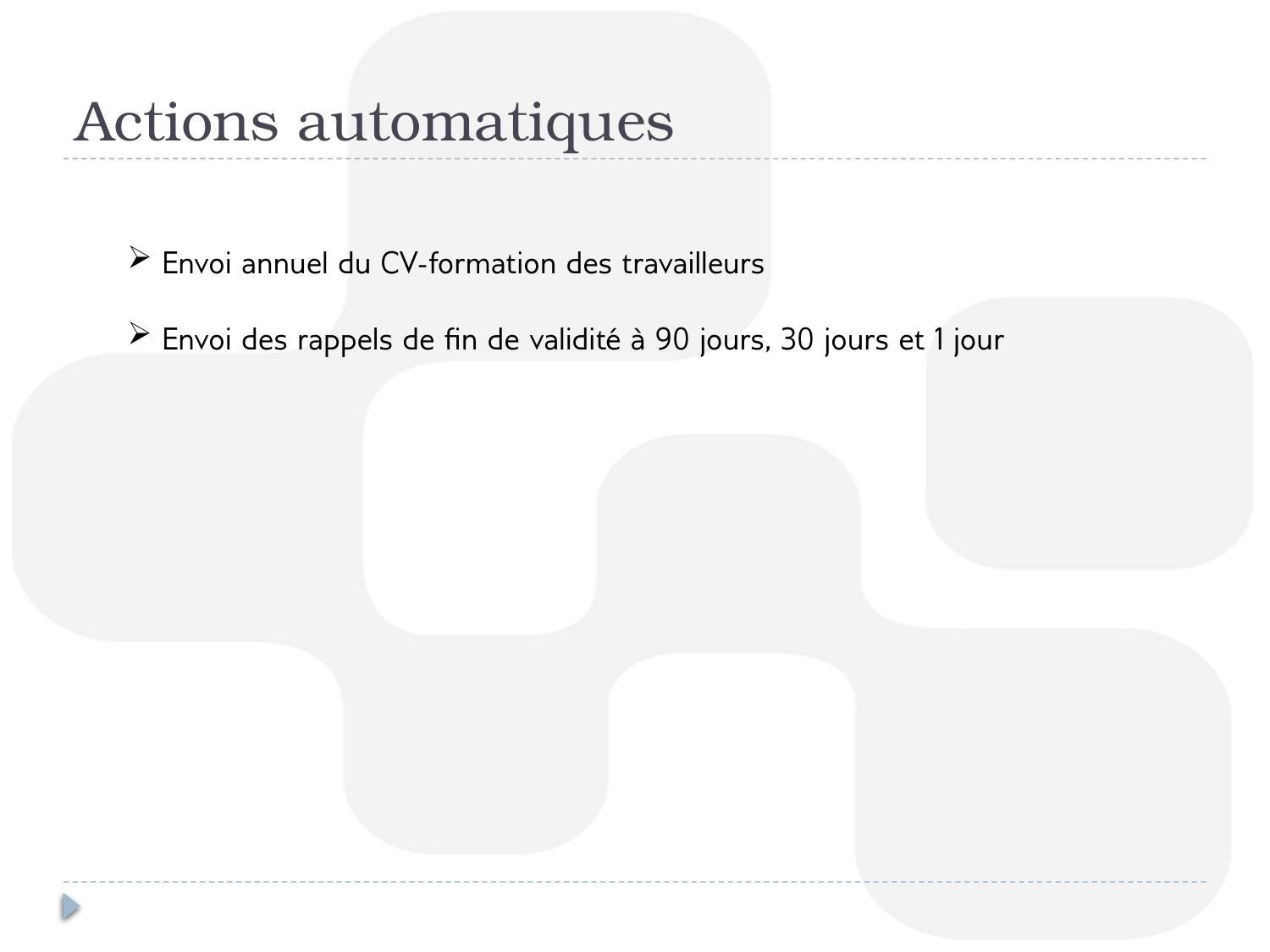

# Actions automatiques
 Envoi annuel du CV-formation des travailleurs

 Envoi des rappels de fin de validité à 90 jours, 30 jours et 1 jour